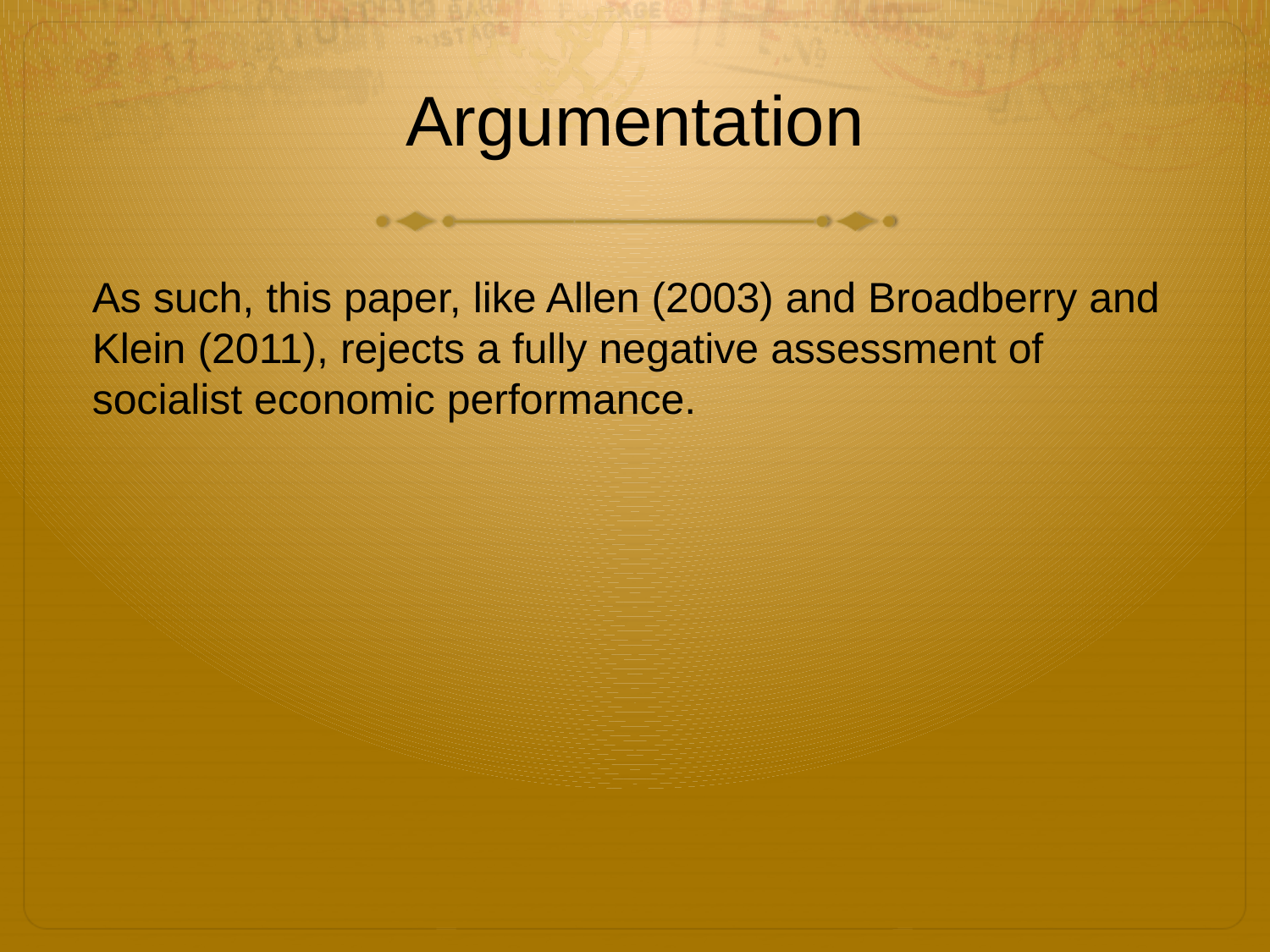

# Argumentation
As such, this paper, like Allen (2003) and Broadberry and Klein (2011), rejects a fully negative assessment of socialist economic performance.